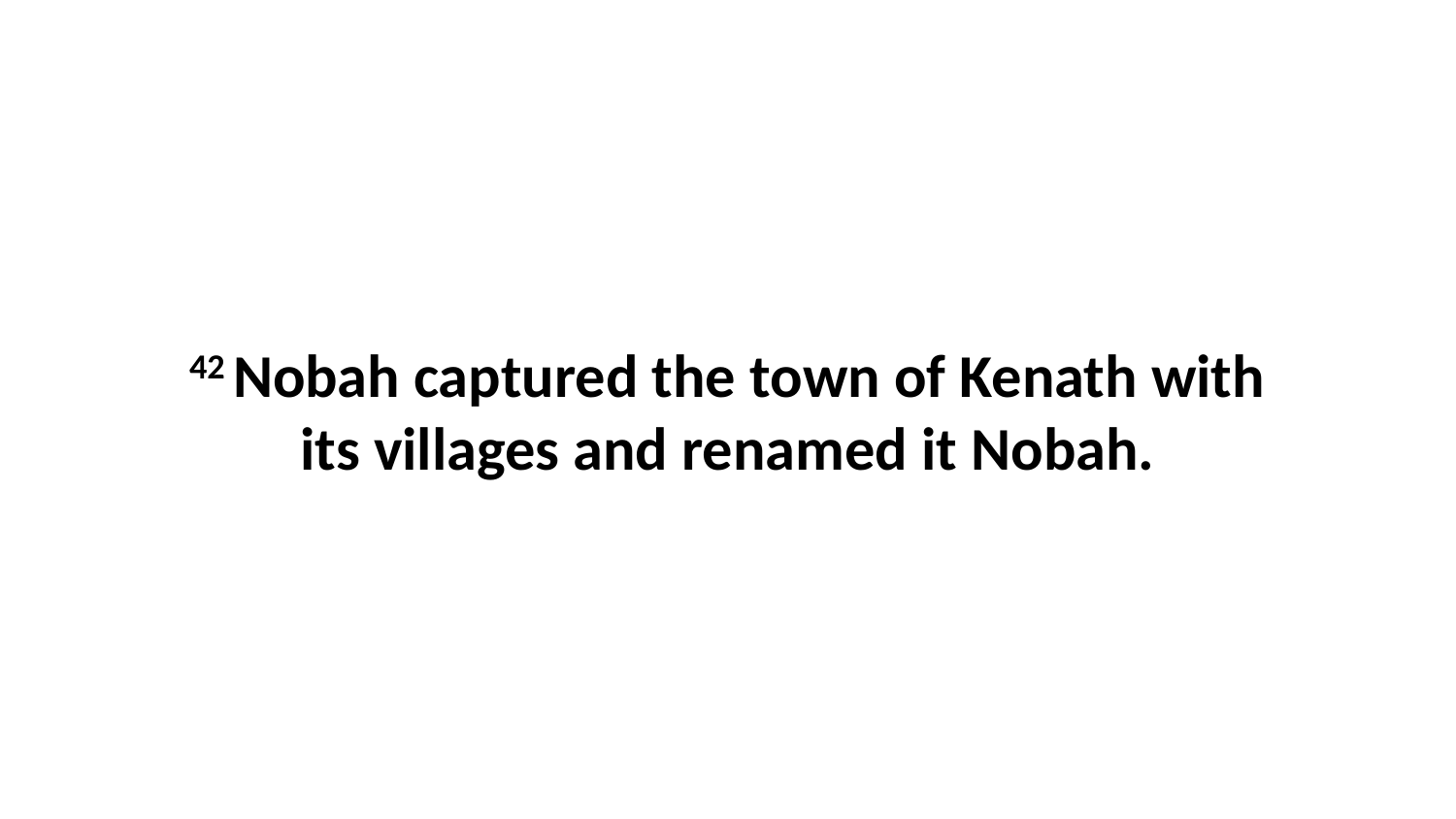

42 Nobah captured the town of Kenath with its villages and renamed it Nobah.